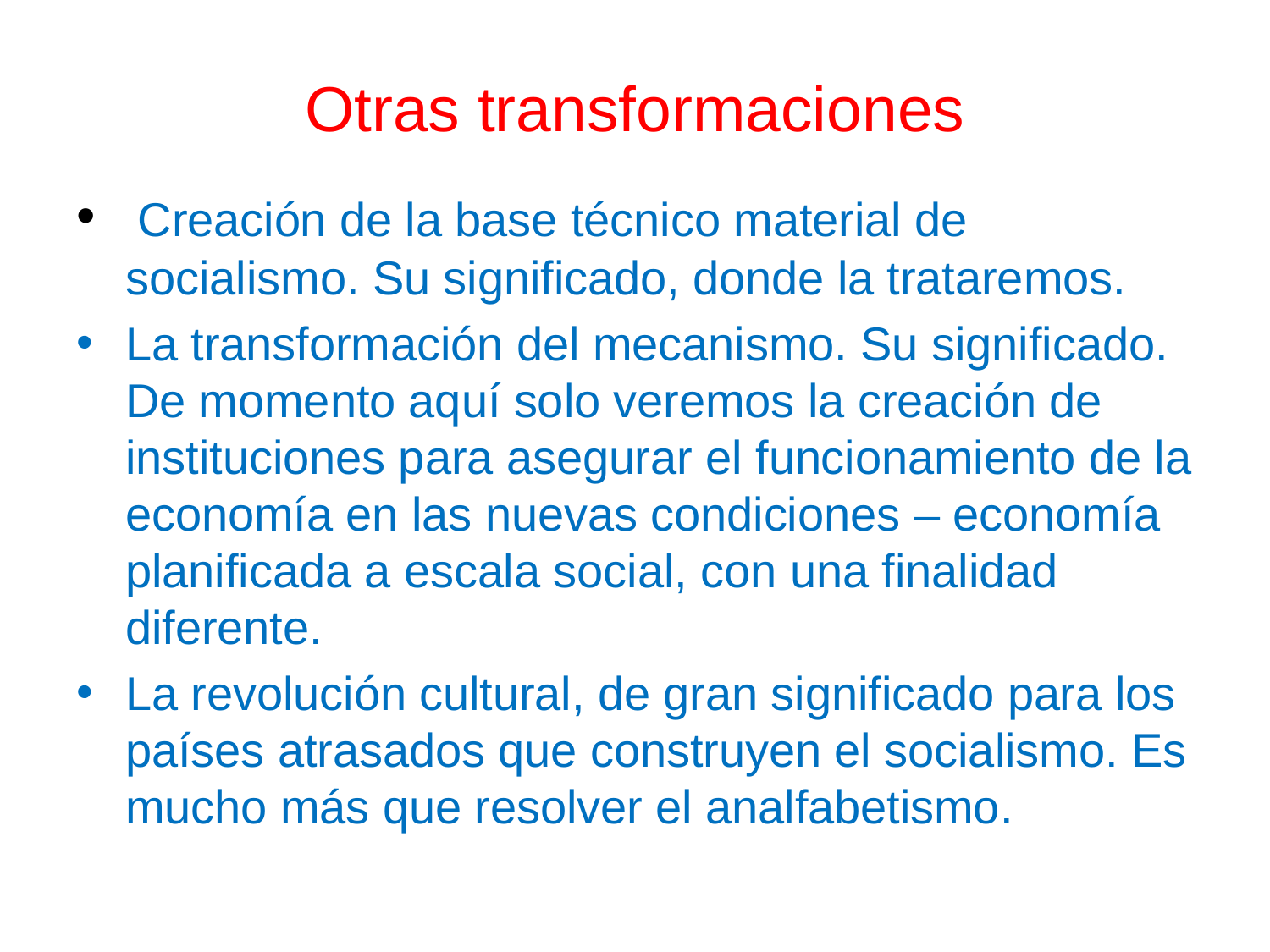

# Otras transformaciones
 Creación de la base técnico material de socialismo. Su significado, donde la trataremos.
La transformación del mecanismo. Su significado. De momento aquí solo veremos la creación de instituciones para asegurar el funcionamiento de la economía en las nuevas condiciones – economía planificada a escala social, con una finalidad diferente.
La revolución cultural, de gran significado para los países atrasados que construyen el socialismo. Es mucho más que resolver el analfabetismo.